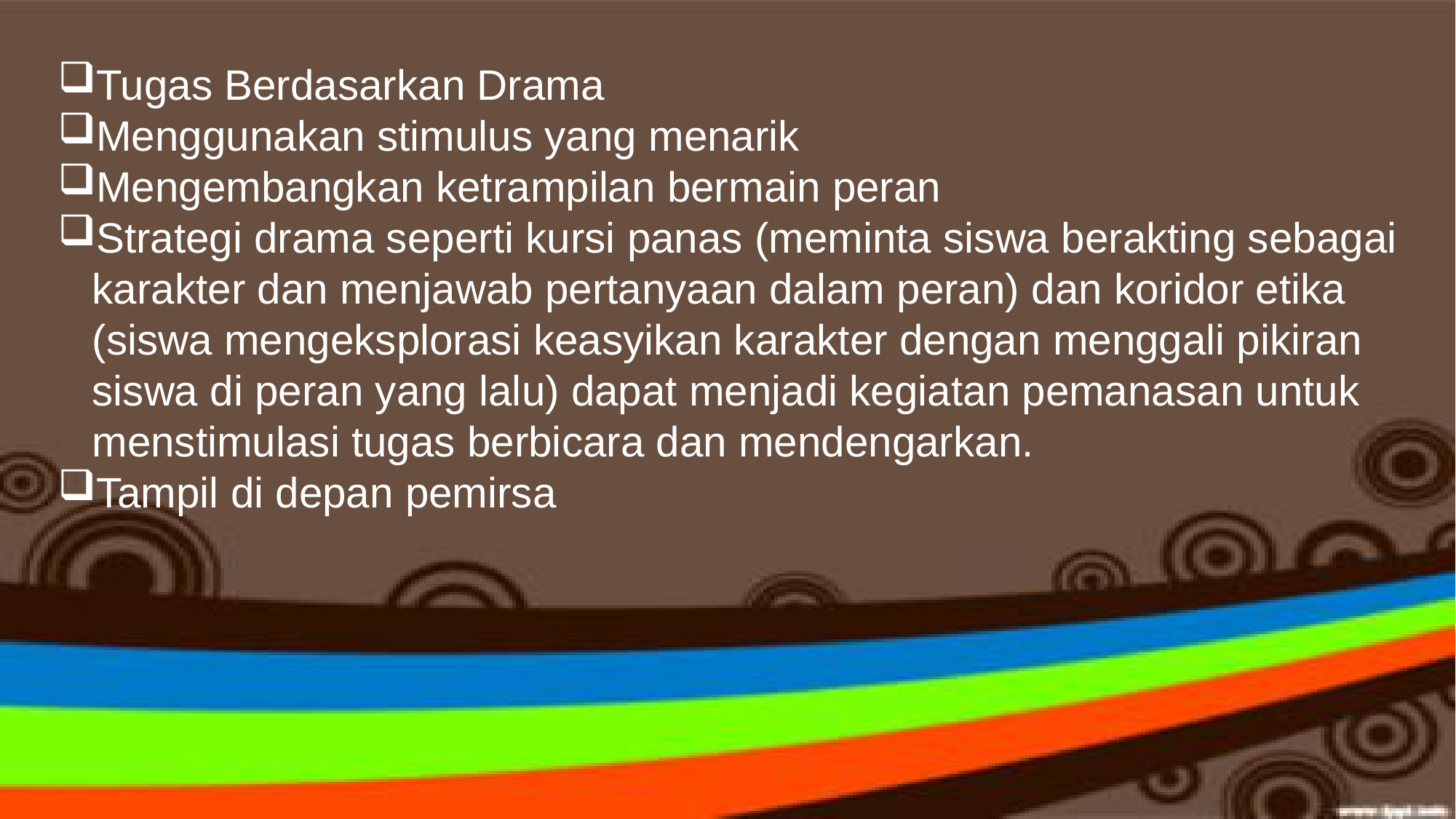

Tugas Berdasarkan Drama
Menggunakan stimulus yang menarik
Mengembangkan ketrampilan bermain peran
Strategi drama seperti kursi panas (meminta siswa berakting sebagai karakter dan menjawab pertanyaan dalam peran) dan koridor etika (siswa mengeksplorasi keasyikan karakter dengan menggali pikiran siswa di peran yang lalu) dapat menjadi kegiatan pemanasan untuk menstimulasi tugas berbicara dan mendengarkan.
Tampil di depan pemirsa